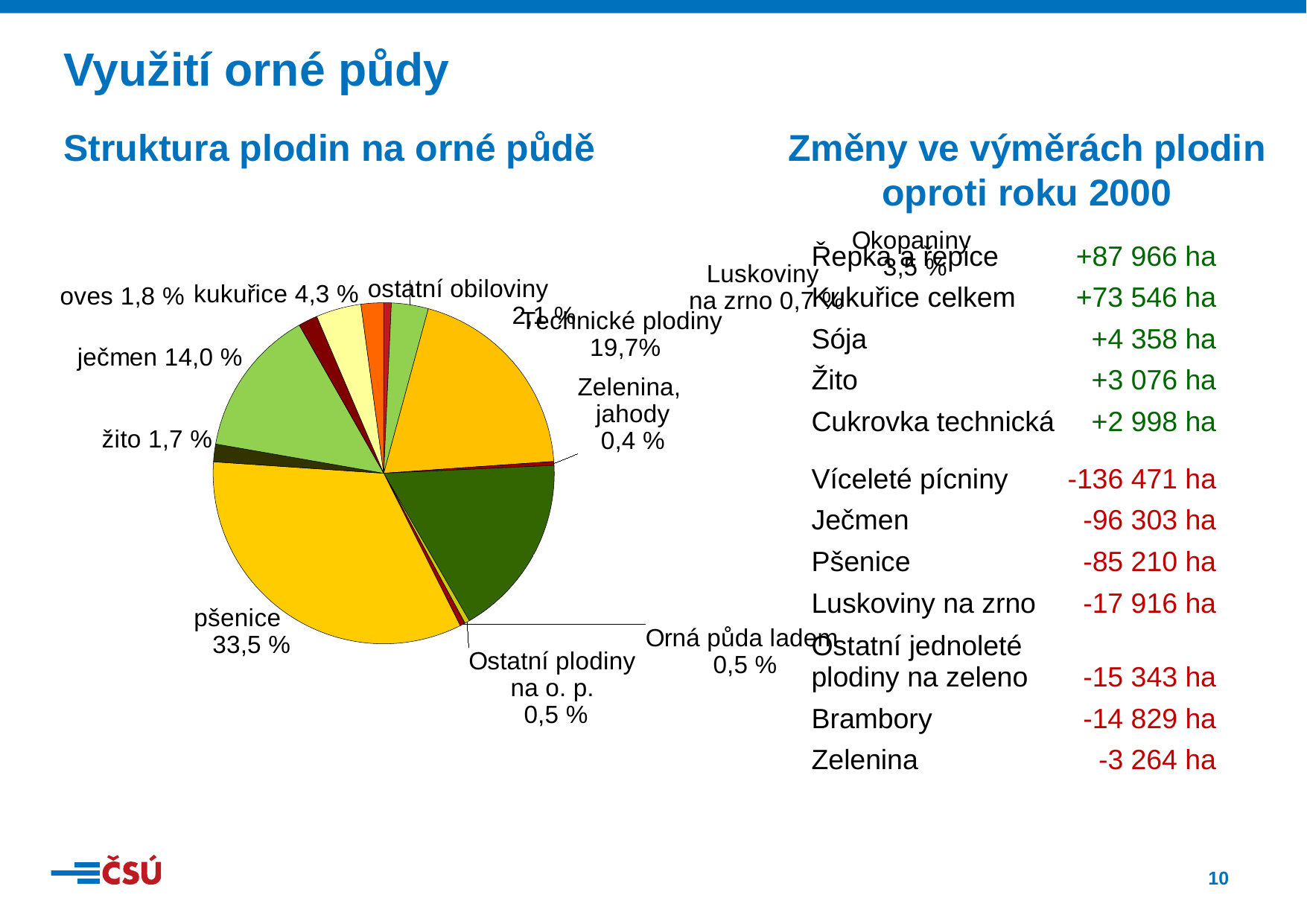

Využití orné půdy

[unsupported chart]

Struktura plodin na orné půdě
Změny ve výměrách plodin
oproti roku 2000
| Řepka a řepice | +87 966 ha |
| --- | --- |
| Kukuřice celkem | +73 546 ha |
| Sója | +4 358 ha |
| Žito | +3 076 ha |
| Cukrovka technická | +2 998 ha |
| Víceleté pícniny | -136 471 ha |
| --- | --- |
| Ječmen | -96 303 ha |
| Pšenice | -85 210 ha |
| Luskoviny na zrno | -17 916 ha |
| Ostatní jednoleté plodiny na zeleno | -15 343 ha |
| Brambory | -14 829 ha |
| Zelenina | -3 264 ha |